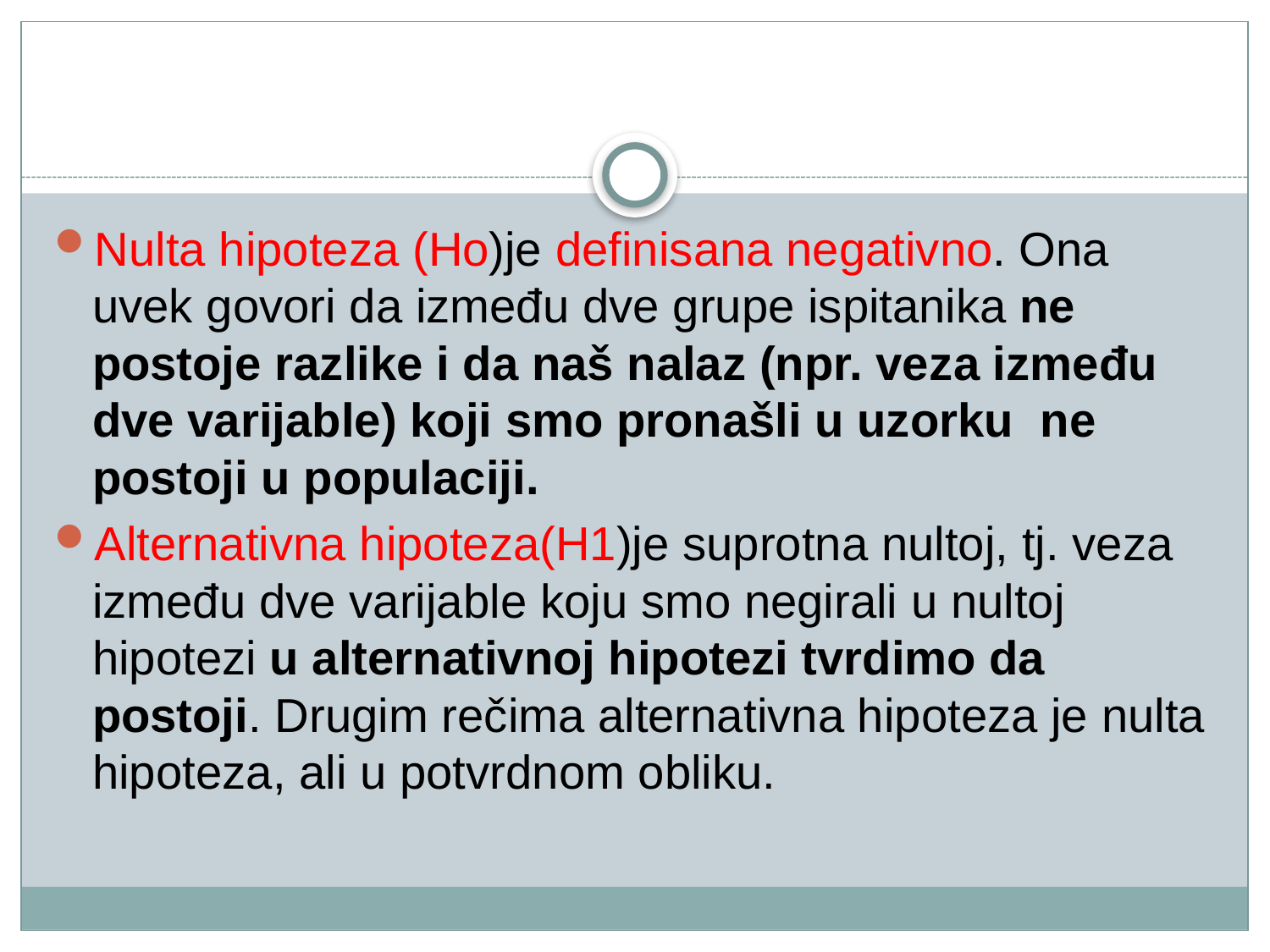

#
Nulta hipoteza (Ho)je definisana negativno. Ona uvek govori da između dve grupe ispitanika ne postoje razlike i da naš nalaz (npr. veza između dve varijable) koji smo pronašli u uzorku  ne postoji u populaciji.
Alternativna hipoteza(H1)je suprotna nultoj, tj. veza između dve varijable koju smo negirali u nultoj hipotezi u alternativnoj hipotezi tvrdimo da postoji. Drugim rečima alternativna hipoteza je nulta hipoteza, ali u potvrdnom obliku.